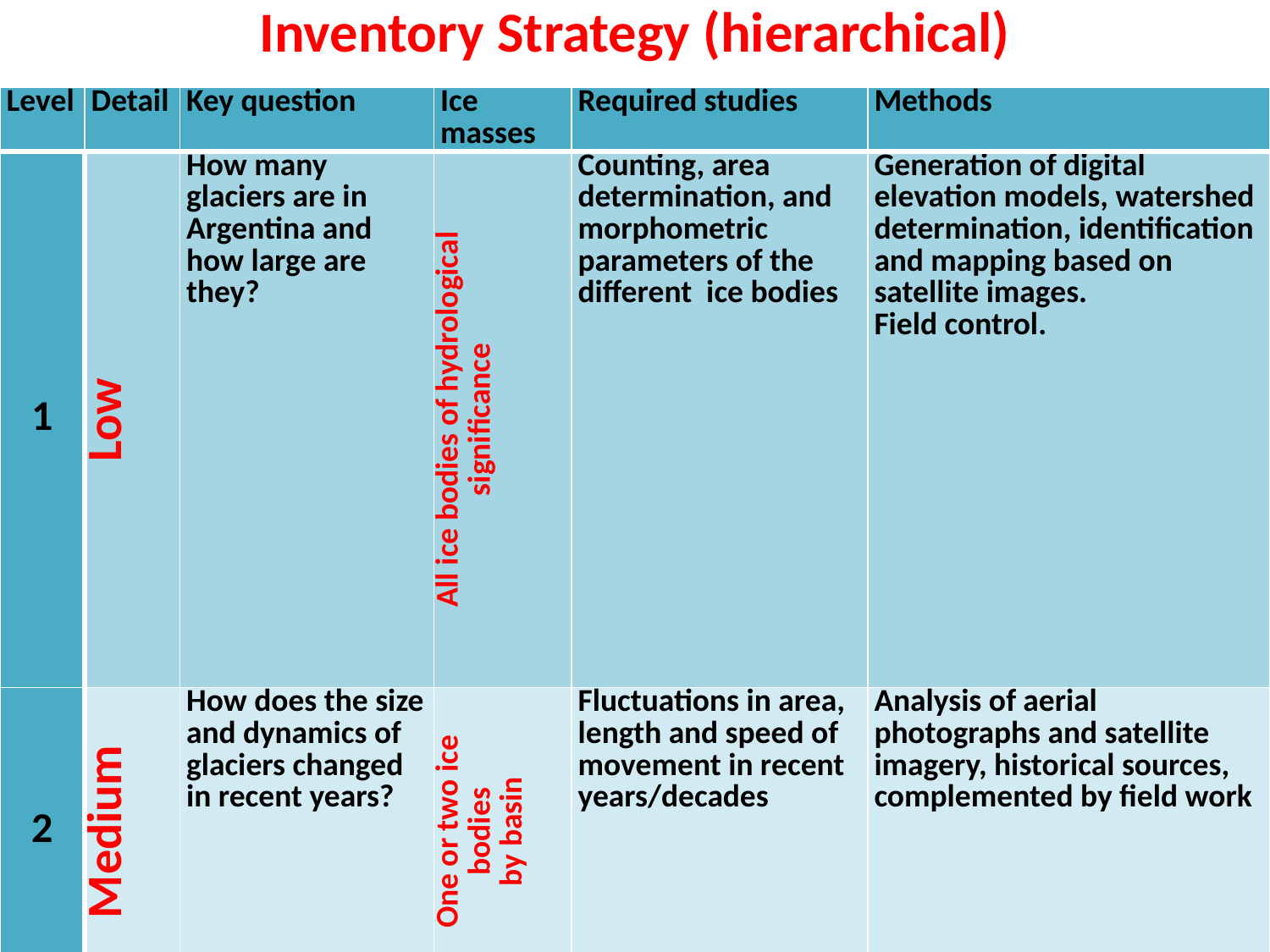

Inventory Strategy (hierarchical)
| Level | Detail | Key question | Ice masses | Required studies | Methods |
| --- | --- | --- | --- | --- | --- |
| 1 | Low | How many glaciers are in Argentina and how large are they? | All ice bodies of hydrological significance | Counting, area determination, and morphometric parameters of the different ice bodies | Generation of digital elevation models, watershed determination, identification and mapping based on satellite images. Field control. |
| 2 | Medium | How does the size and dynamics of glaciers changed in recent years? | One or two ice bodies by basin | Fluctuations in area, length and speed of movement in recent years/decades | Analysis of aerial photographs and satellite imagery, historical sources, complemented by field work |
| 3 | High | What physical parameters control glacier behavior? What volume of water is storage in the ice? What is the contribution of ice to runoff? | A representative glacier per region | Combination of mass, energy, and hydrological balances. Precise surface topography, monitoring of active layer thickness, estimated volume of ice. | Network of metric-poles, installation of nivo-meteorological stations and flowmeters, GPS surveying, photogrammetry and aerial measurements of thickness with ground penetration radar. |